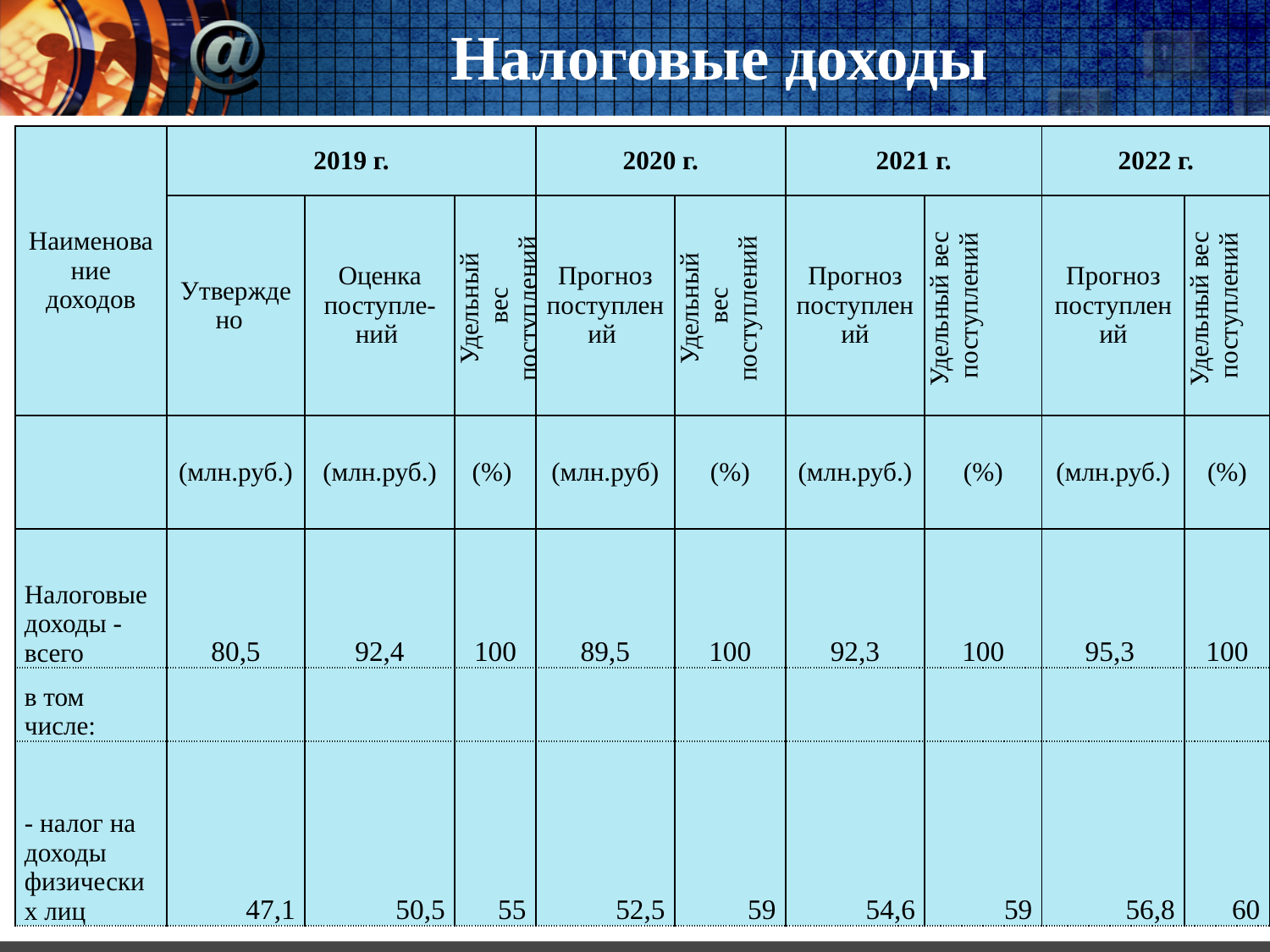

# Налоговые доходы
| Наименование доходов | 2019 г. |  |  | 2020 г. |  | 2021 г. |  | 2022 г. |  |
| --- | --- | --- | --- | --- | --- | --- | --- | --- | --- |
|  | Утверждено | Оценка поступле-ний | Удельный вес поступлений | Прогноз поступлений | Удельный вес поступлений | Прогноз поступлений | Удельный вес поступлений | Прогноз поступлений | Удельный вес поступлений |
|  | (млн.руб.) | (млн.руб.) | (%) | (млн.руб) | (%) | (млн.руб.) | (%) | (млн.руб.) | (%) |
| Налоговые доходы - всего | 80,5 | 92,4 | 100 | 89,5 | 100 | 92,3 | 100 | 95,3 | 100 |
| в том числе: |  |  |  |  |  |  |  |  |  |
| - налог на доходы физических лиц | 47,1 | 50,5 | 55 | 52,5 | 59 | 54,6 | 59 | 56,8 | 60 |